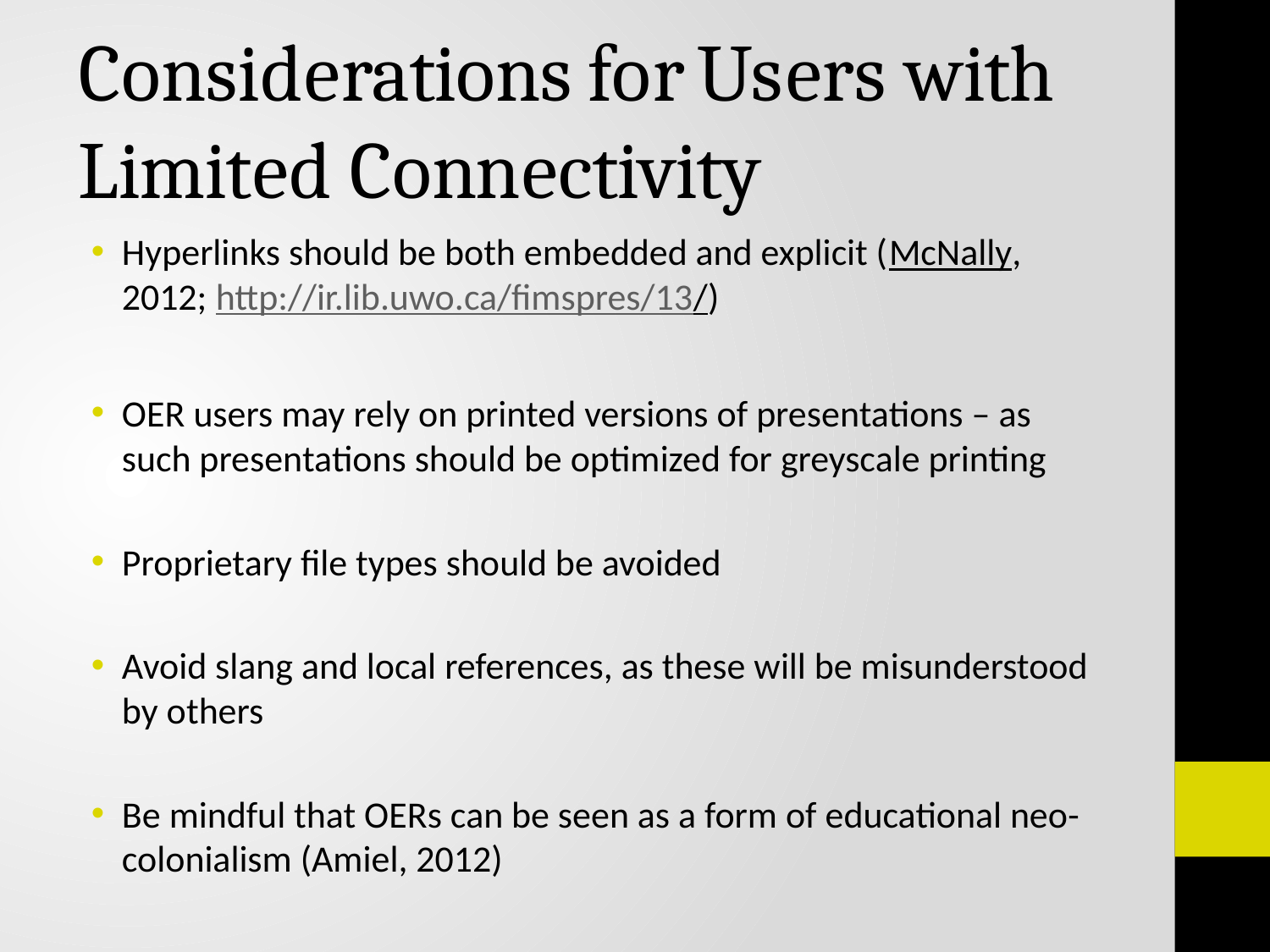

# Considerations for Users with Limited Connectivity
Hyperlinks should be both embedded and explicit (McNally, 2012; http://ir.lib.uwo.ca/fimspres/13/)

OER users may rely on printed versions of presentations – as such presentations should be optimized for greyscale printing

Proprietary file types should be avoided

Avoid slang and local references, as these will be misunderstood by others

Be mindful that OERs can be seen as a form of educational neo-colonialism (Amiel, 2012)